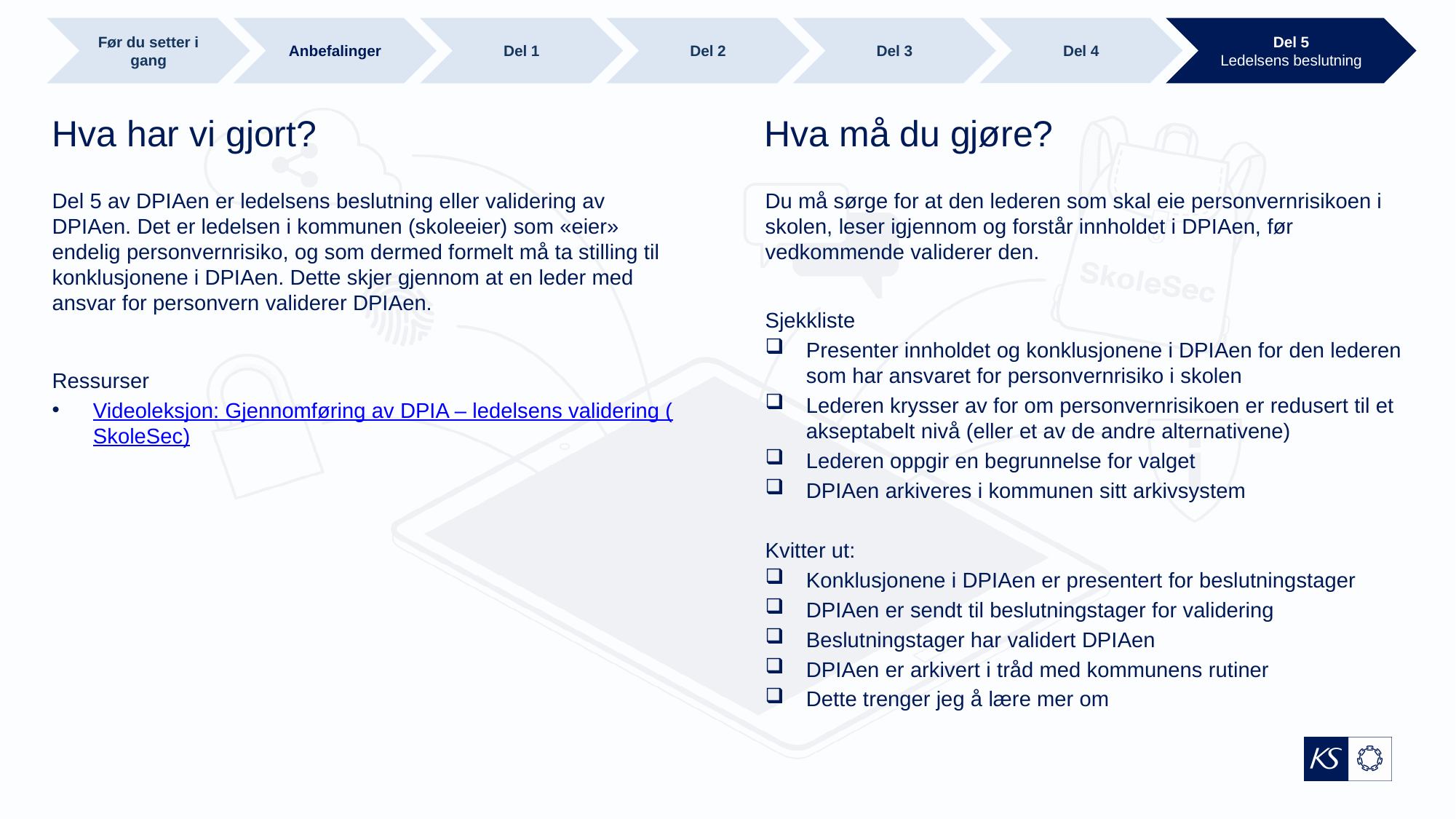

Del 4
Del 2
Del 3
Del 5
Ledelsens beslutning
Før du setter i gang
Anbefalinger
Del 1
# Hva har vi gjort?
Hva må du gjøre?
Del 5 av DPIAen er ledelsens beslutning eller validering av DPIAen. Det er ledelsen i kommunen (skoleeier) som «eier» endelig personvernrisiko, og som dermed formelt må ta stilling til konklusjonene i DPIAen. Dette skjer gjennom at en leder med ansvar for personvern validerer DPIAen.

Ressurser
Videoleksjon: Gjennomføring av DPIA – ledelsens validering (SkoleSec)
Du må sørge for at den lederen som skal eie personvernrisikoen i skolen, leser igjennom og forstår innholdet i DPIAen, før vedkommende validerer den.

Sjekkliste
Presenter innholdet og konklusjonene i DPIAen for den lederen som har ansvaret for personvernrisiko i skolen
Lederen krysser av for om personvernrisikoen er redusert til et akseptabelt nivå (eller et av de andre alternativene)
Lederen oppgir en begrunnelse for valget
DPIAen arkiveres i kommunen sitt arkivsystem

Kvitter ut:
Konklusjonene i DPIAen er presentert for beslutningstager
DPIAen er sendt til beslutningstager for validering
Beslutningstager har validert DPIAen
DPIAen er arkivert i tråd med kommunens rutiner
Dette trenger jeg å lære mer om